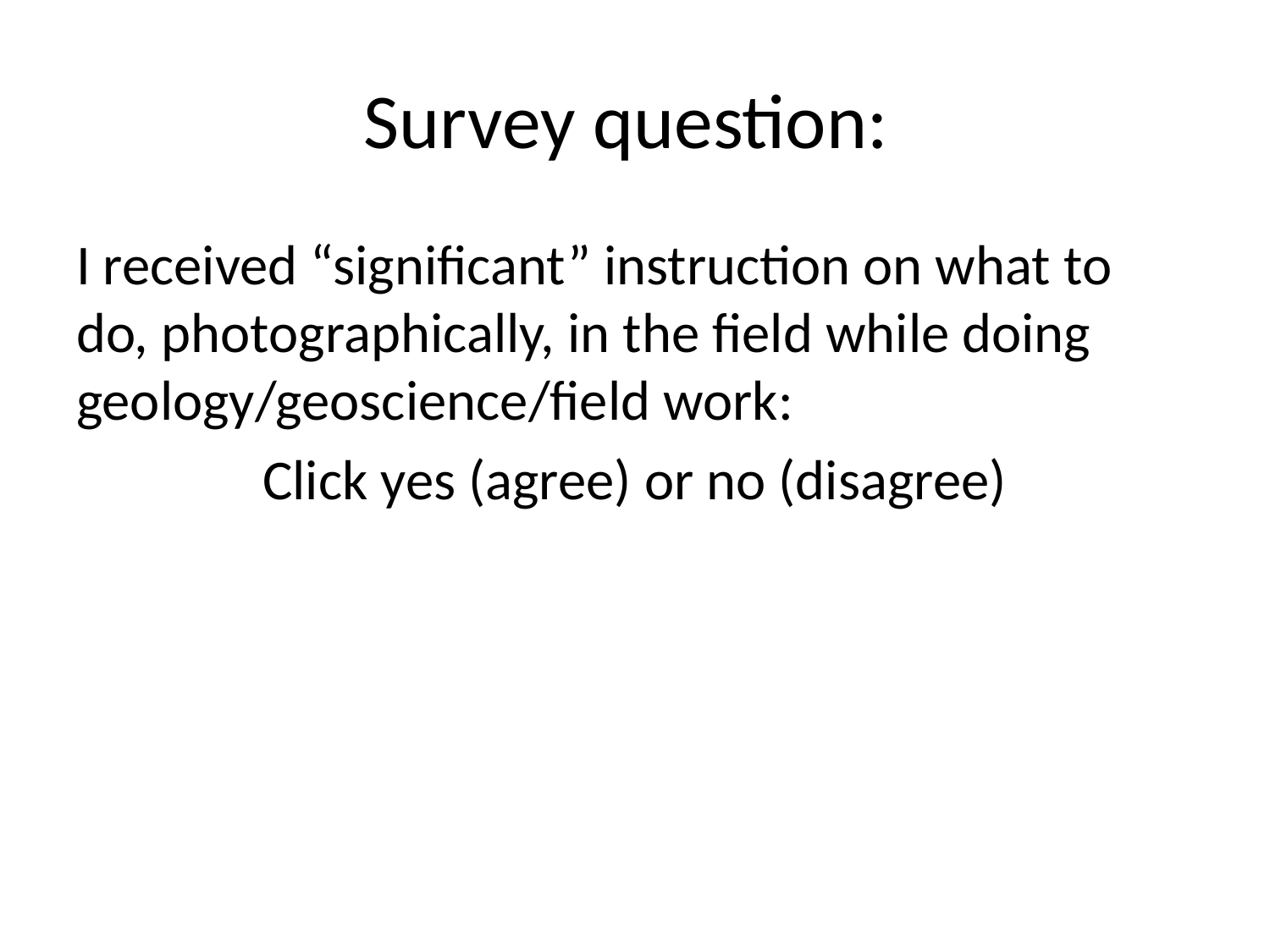

# Survey question:
I received “significant” instruction on what to do, photographically, in the field while doing geology/geoscience/field work:
Click yes (agree) or no (disagree)